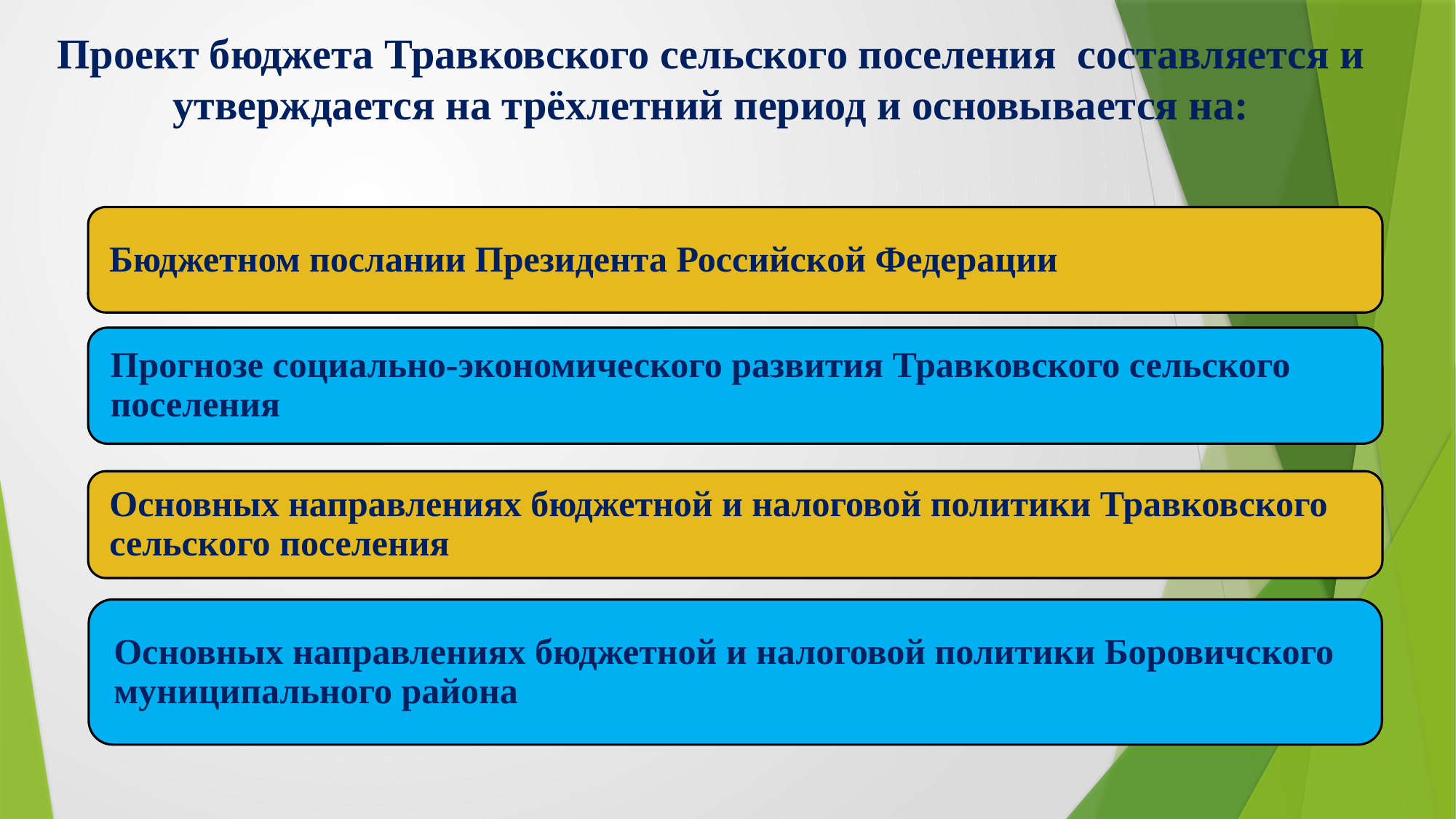

Проект бюджета Травковского сельского поселения  составляется и утверждается на трёхлетний период и основывается на:
Бюджетном послании Президента Российской Федерации
Прогнозе социально-экономического развития Травковского сельского поселения
Основных направлениях бюджетной и налоговой политики Травковского сельского поселения
Основных направлениях бюджетной и налоговой политики Боровичского муниципального района